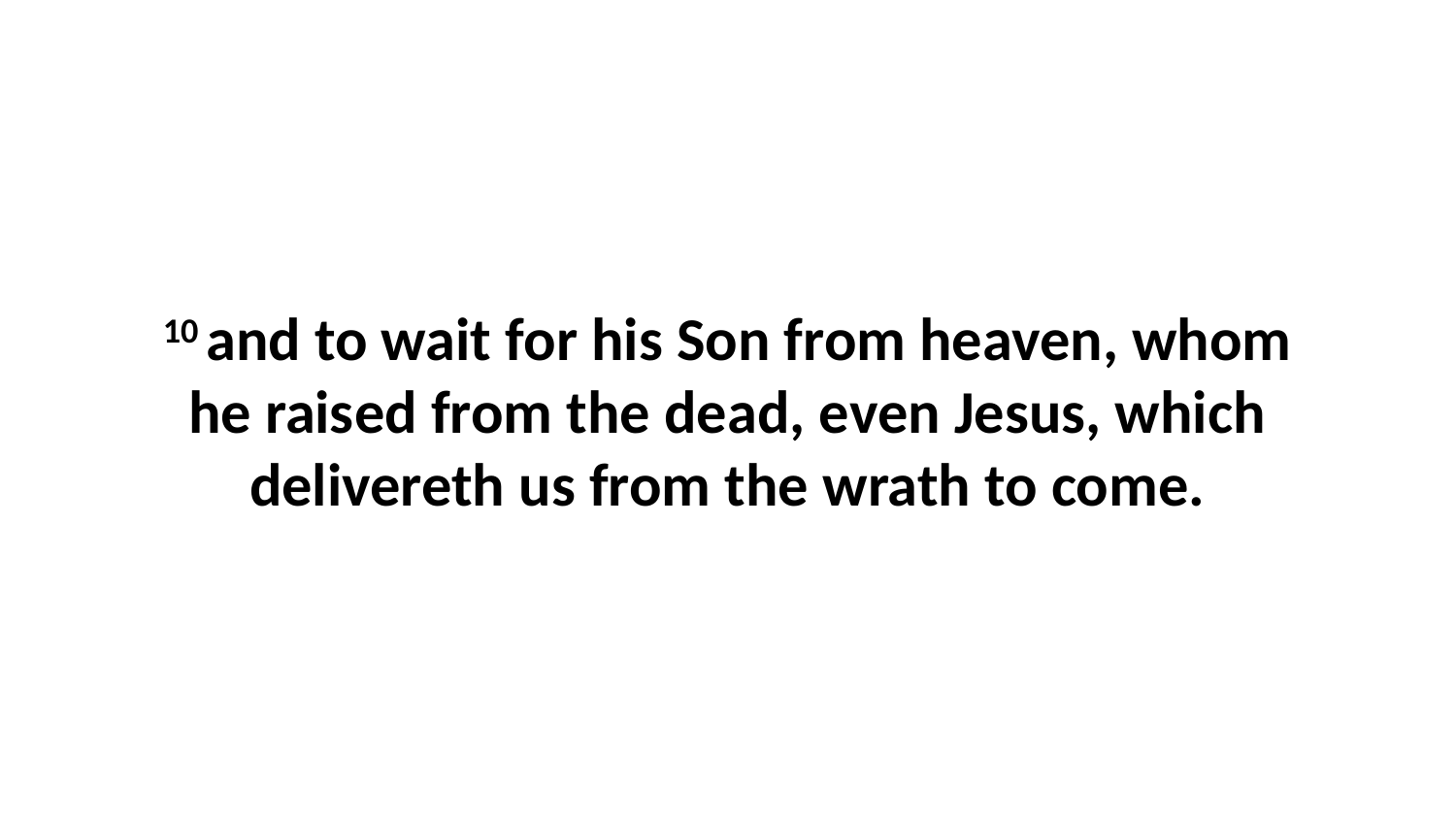

10 and to wait for his Son from heaven, whom he raised from the dead, even Jesus, which delivereth us from the wrath to come.